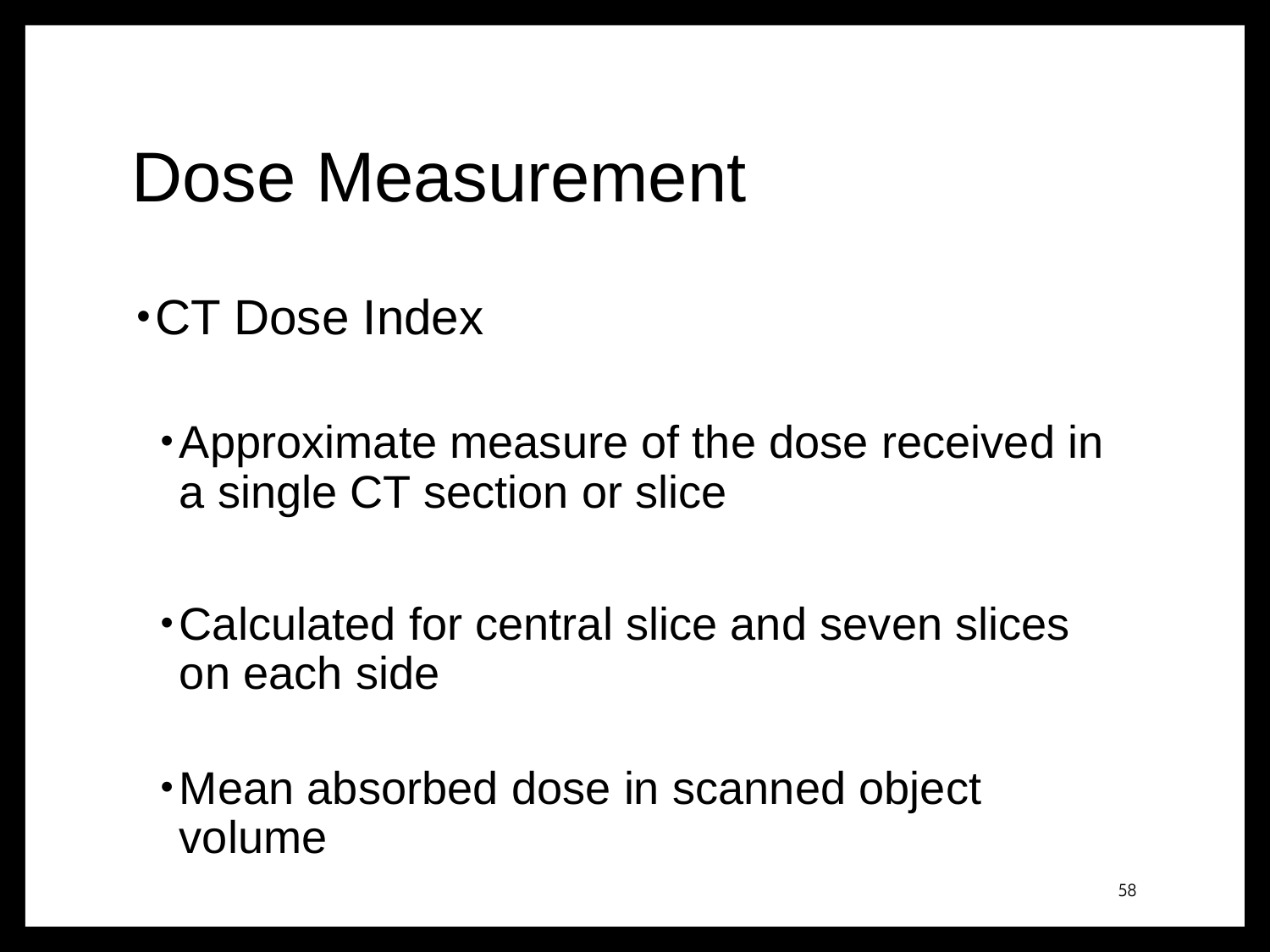

# Dose Measurement
CT Dose Index

Approximate measure of the dose received in a single CT section or slice

Calculated for central slice and seven slices on each side

Mean absorbed dose in scanned object volume

58